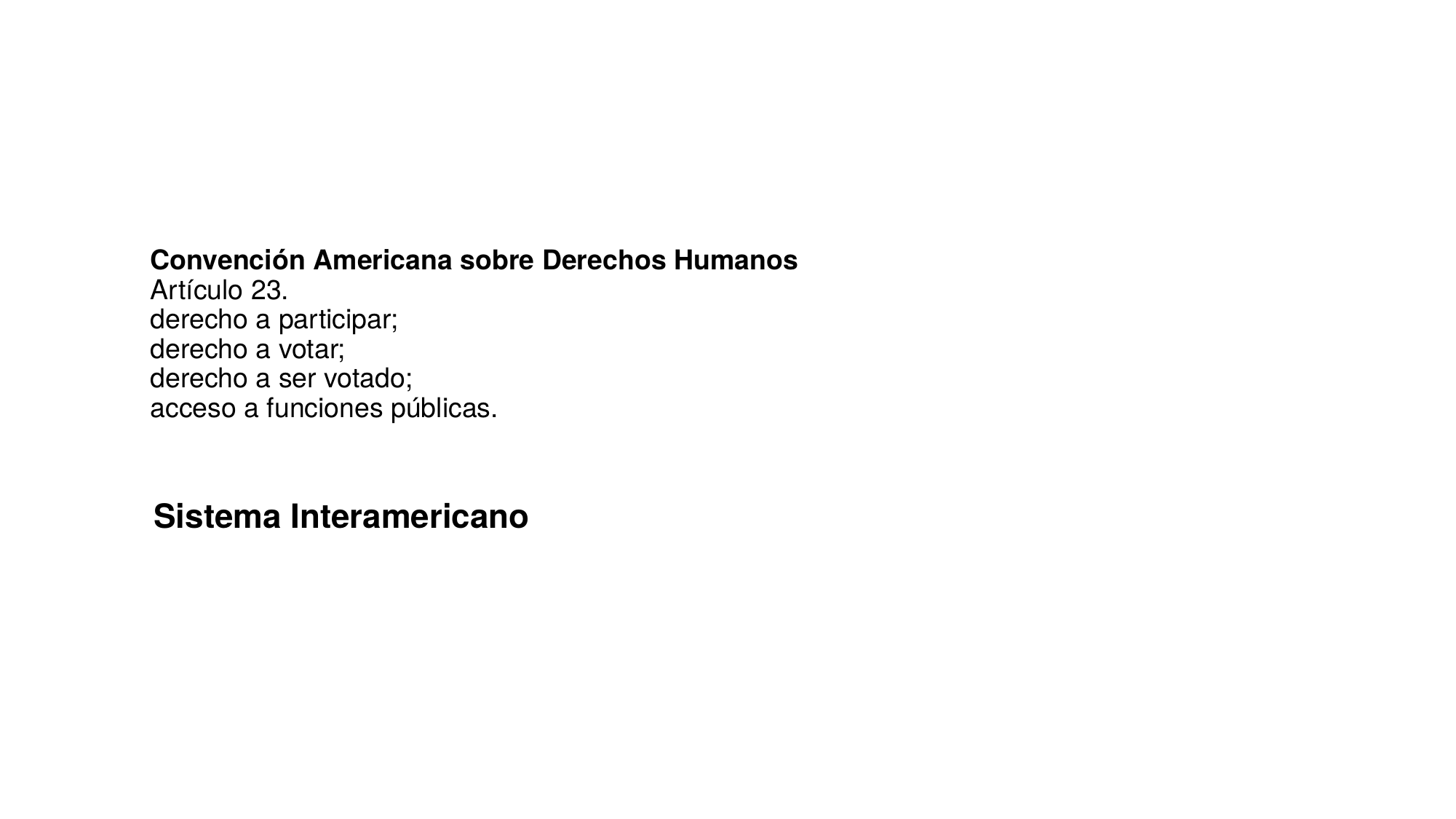

# Convención Americana sobre Derechos Humanos Artículo 23. derecho a participar; derecho a votar; derecho a ser votado; acceso a funciones públicas.
Sistema Interamericano